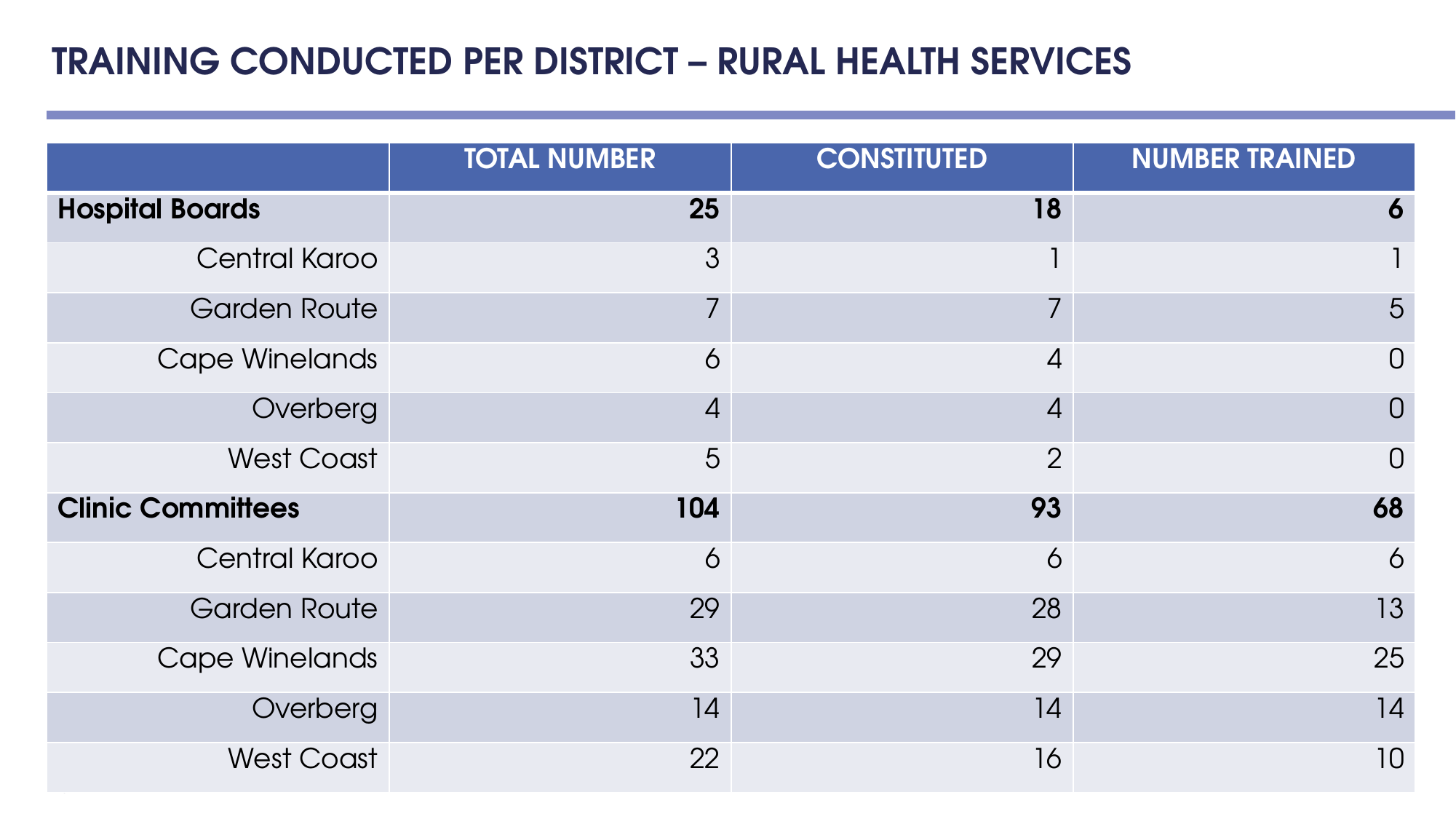

# TRAINING CONDUCTED PER DISTRICT – RURAL HEALTH SERVICES
|  | TOTAL NUMBER | CONSTITUTED | NUMBER TRAINED |
| --- | --- | --- | --- |
| Hospital Boards | 25 | 18 | 6 |
| Central Karoo | 3 | 1 | 1 |
| Garden Route | 7 | 7 | 5 |
| Cape Winelands | 6 | 4 | 0 |
| Overberg | 4 | 4 | 0 |
| West Coast | 5 | 2 | 0 |
| Clinic Committees | 104 | 93 | 68 |
| Central Karoo | 6 | 6 | 6 |
| Garden Route | 29 | 28 | 13 |
| Cape Winelands | 33 | 29 | 25 |
| Overberg | 14 | 14 | 14 |
| West Coast | 22 | 16 | 10 |